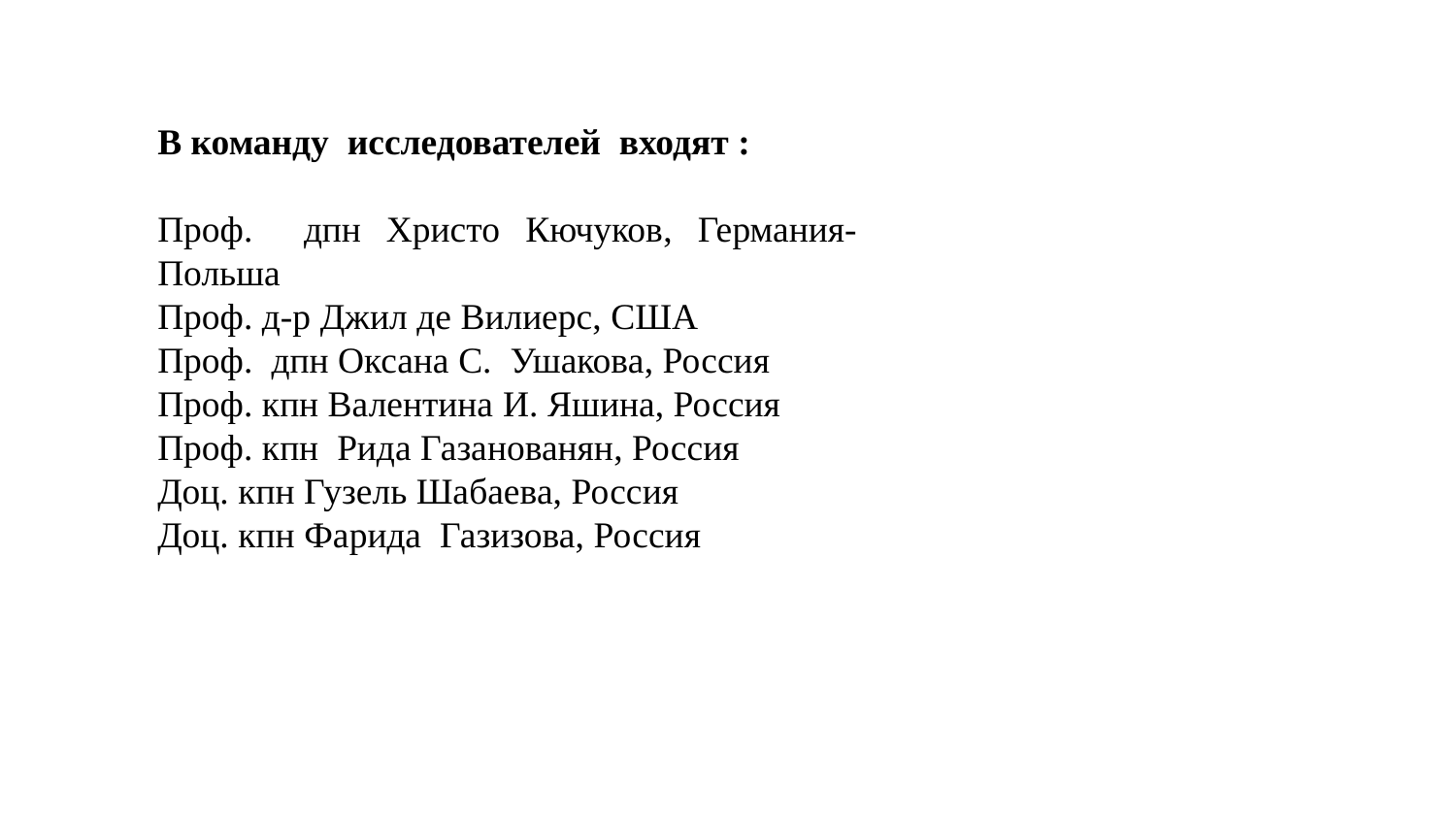

В команду  исследователей  входят :

Проф.  дпн Христо Кючуков, Германия-Польша
Проф. д-р Джил де Вилиерс, США
Проф.  дпн Оксана С.  Ушакова, Россия
Проф. кпн Валентина И. Яшина, Россия
Проф. кпн  Рида Газанованян, Россия
Доц. кпн Гузель Шабаева, Россия
Доц. кпн Фарида  Газизова, Россия